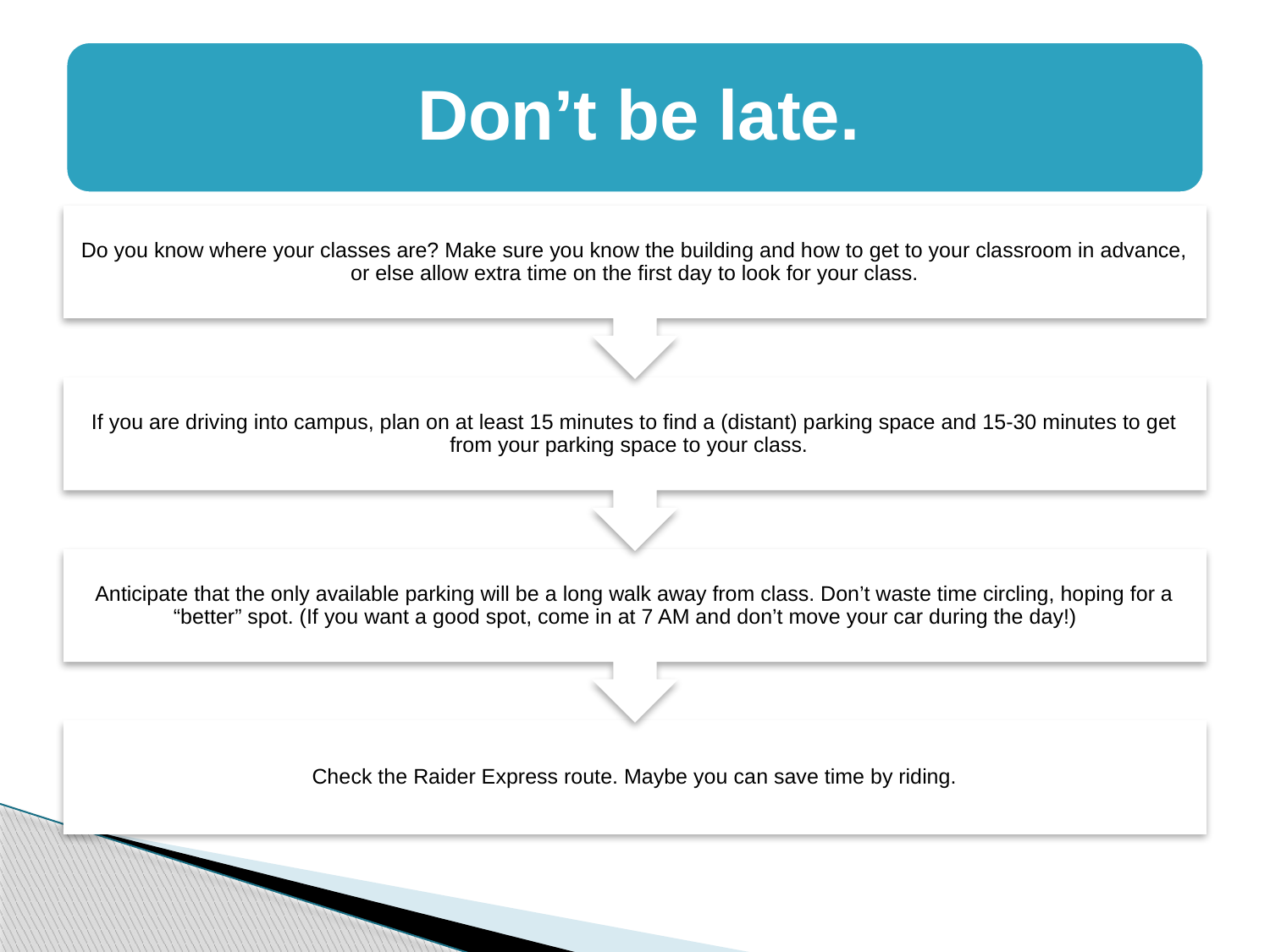

Don’t be late.
Check the Raider Express route. Maybe you can save time by riding.
Anticipate that the only available parking will be a long walk away from class. Don’t waste time circling, hoping for a “better” spot. (If you want a good spot, come in at 7 AM and don’t move your car during the day!)
If you are driving into campus, plan on at least 15 minutes to find a (distant) parking space and 15-30 minutes to get from your parking space to your class.
Do you know where your classes are? Make sure you know the building and how to get to your classroom in advance, or else allow extra time on the first day to look for your class.